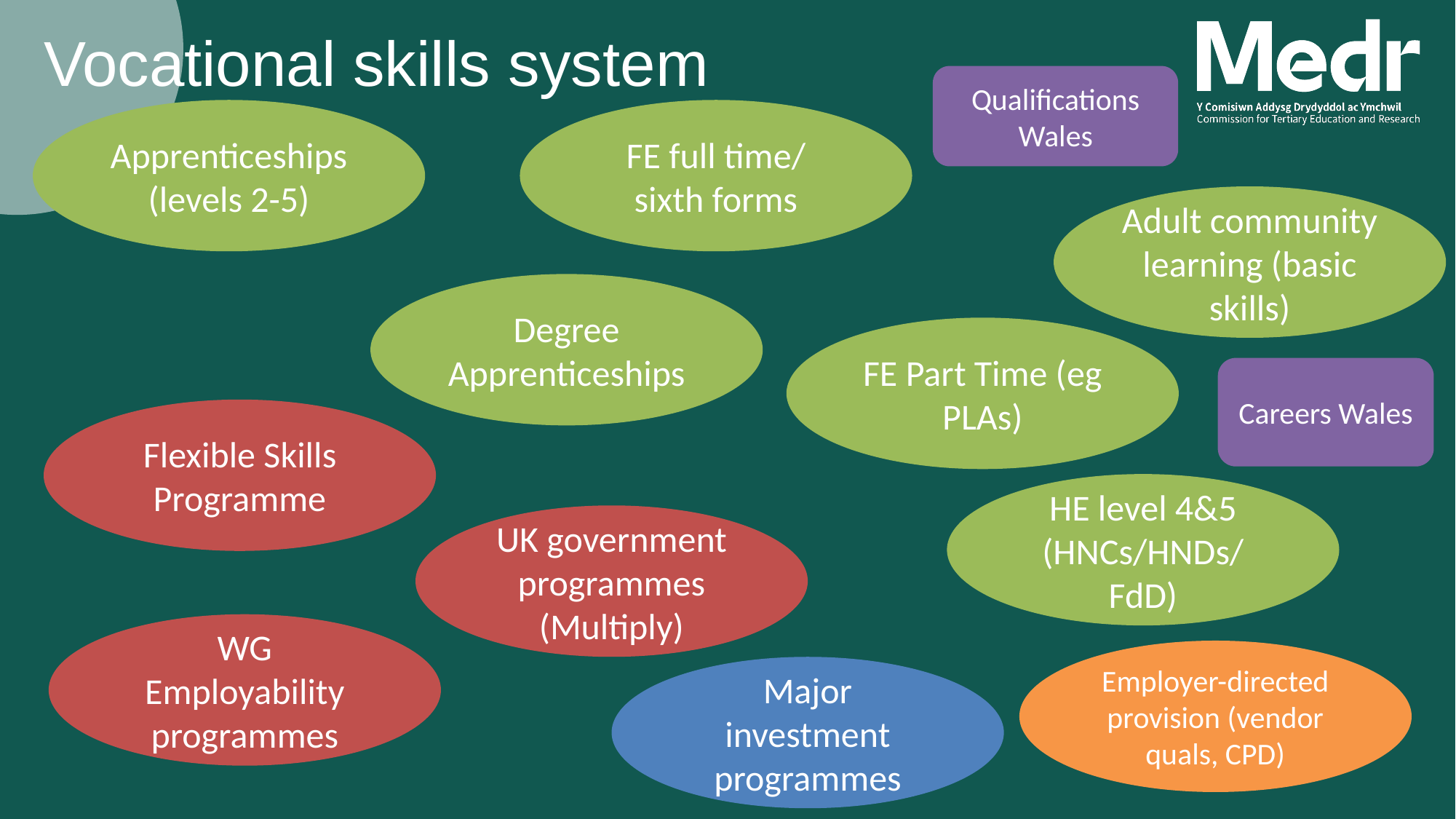

Vocational skills system
Qualifications Wales

FE full time/
sixth forms
Apprenticeships (levels 2-5)

Adult community learning (basic skills)

Degree Apprenticeships
FE Part Time (eg PLAs)
Careers Wales
Flexible Skills Programme
HE level 4&5 (HNCs/HNDs/ FdD)
UK government programmes (Multiply)
WG Employability programmes
Employer-directed provision (vendor quals, CPD)
Major investment programmes